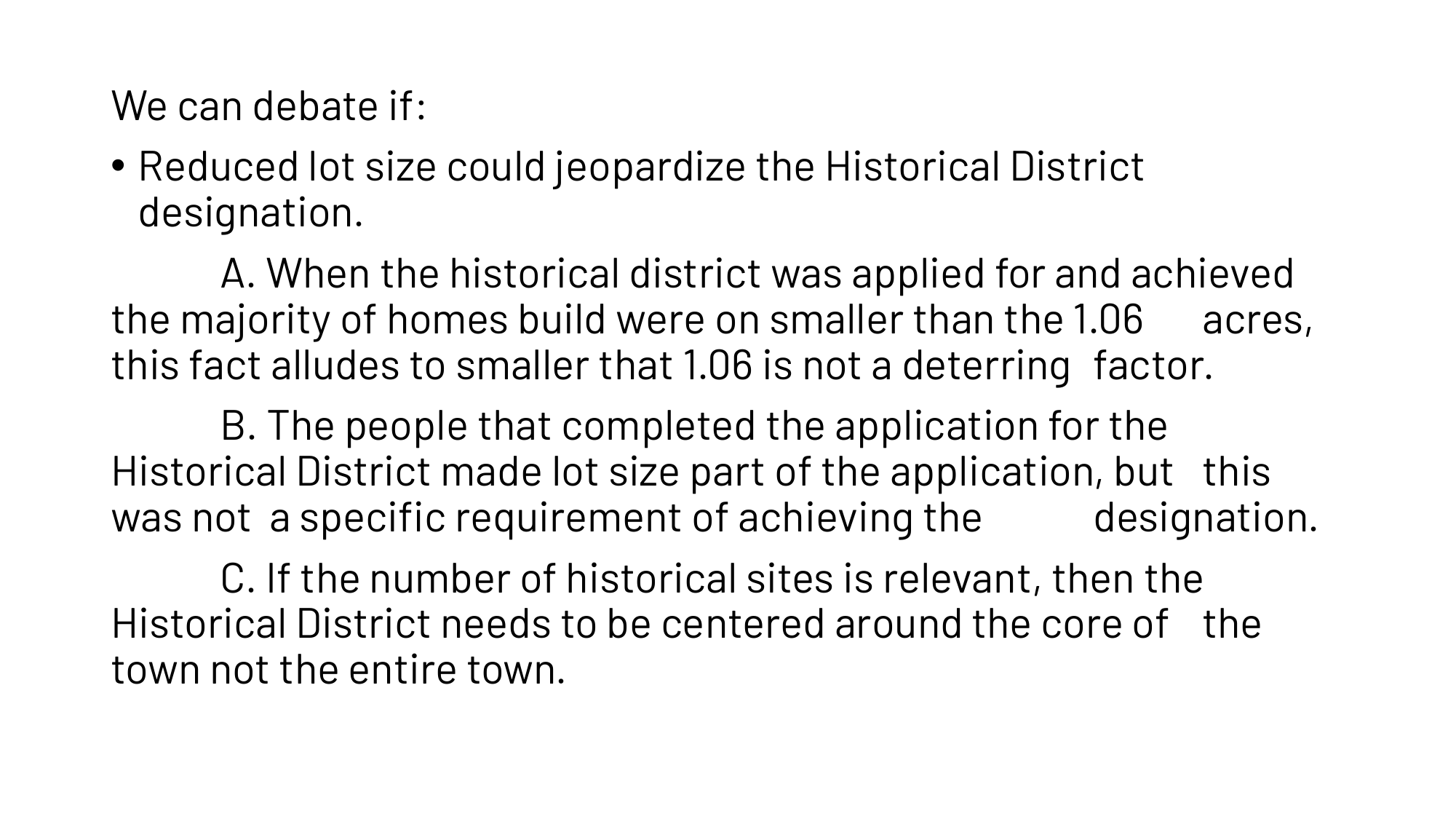

We can debate if:
Reduced lot size could jeopardize the Historical District designation.
	A. When the historical district was applied for and achieved 	the majority of homes build were on smaller than the 1.06 	acres, this fact alludes to smaller that 1.06 is not a deterring 	factor.
	B. The people that completed the application for the 	Historical District made lot size part of the application, but 	this was not  a specific requirement of achieving the 	designation.
	C. If the number of historical sites is relevant, then the 	Historical District needs to be centered around the core of 	the town not the entire town.